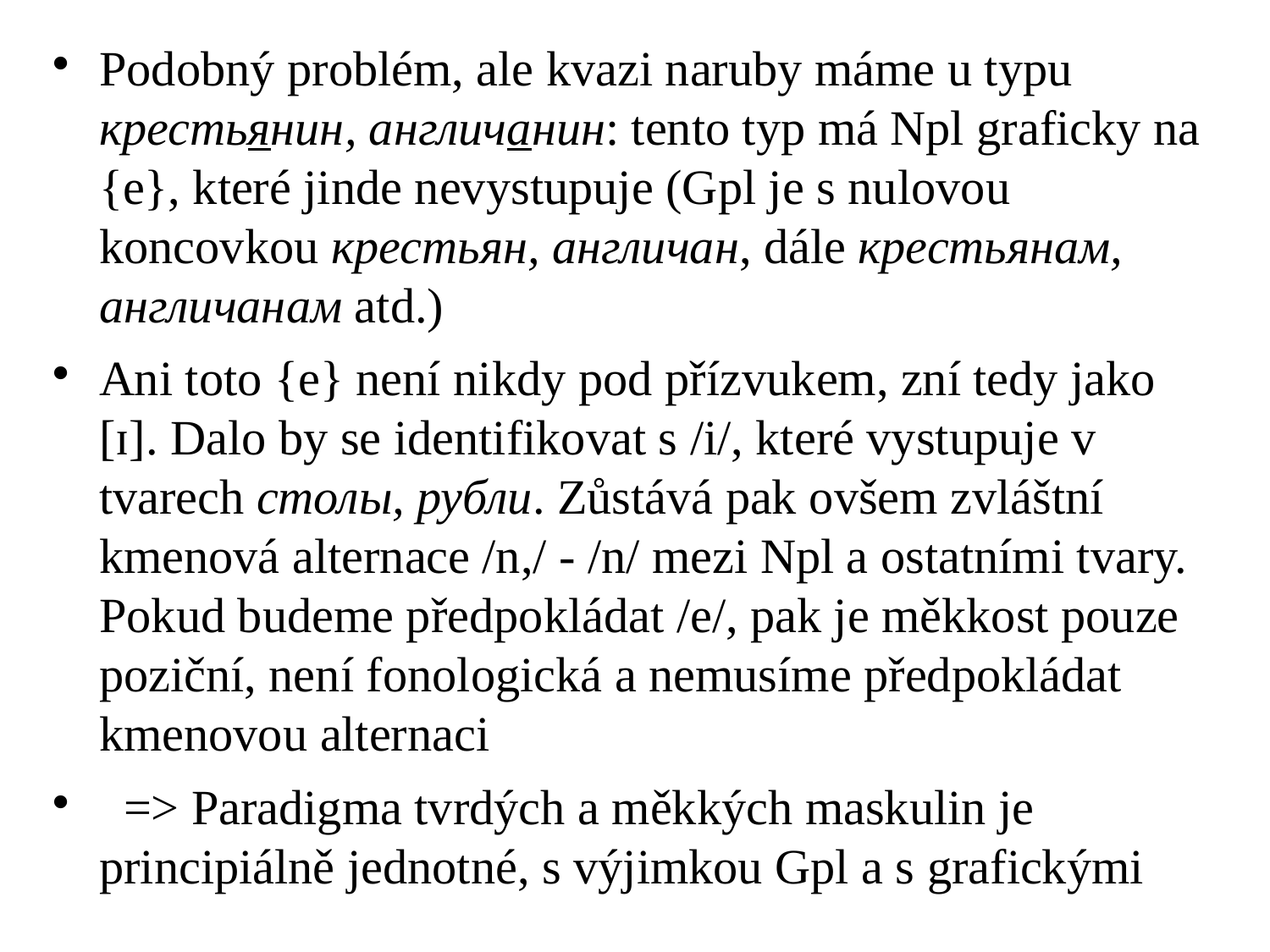

# Podobný problém, ale kvazi naruby máme u typu крестьянин, англичанин: tento typ má Npl graficky na {е}, které jinde nevystupuje (Gpl je s nulovou koncovkou крестьян, англичан, dále крестьянам, англичанам atd.)
Ani toto {е} není nikdy pod přízvukem, zní tedy jako [ɪ]. Dalo by se identifikovat s /i/, které vystupuje v tvarech столы, рубли. Zůstává pak ovšem zvláštní kmenová alternace /n,/ - /n/ mezi Npl a ostatními tvary. Pokud budeme předpokládat /e/, pak je měkkost pouze poziční, není fonologická a nemusíme předpokládat kmenovou alternaci
  => Paradigma tvrdých a měkkých maskulin je principiálně jednotné, s výjimkou Gpl a s grafickými